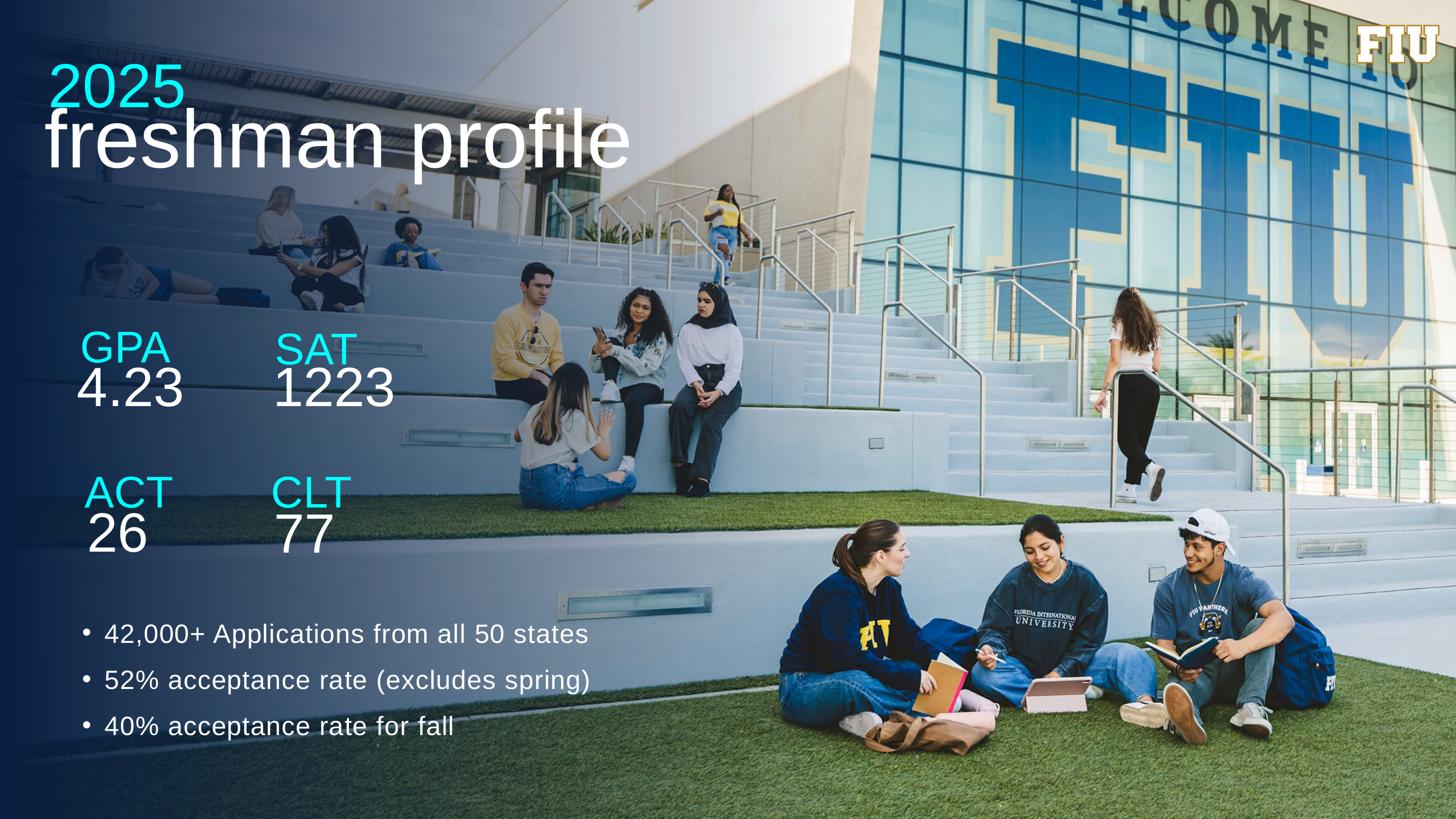

2025
freshman profile
GPA
SAT
4.23
1223
ACT
CLT
26
77
42,000+ Applications from all 50 states
52% acceptance rate (excludes spring)
40% acceptance rate for fall